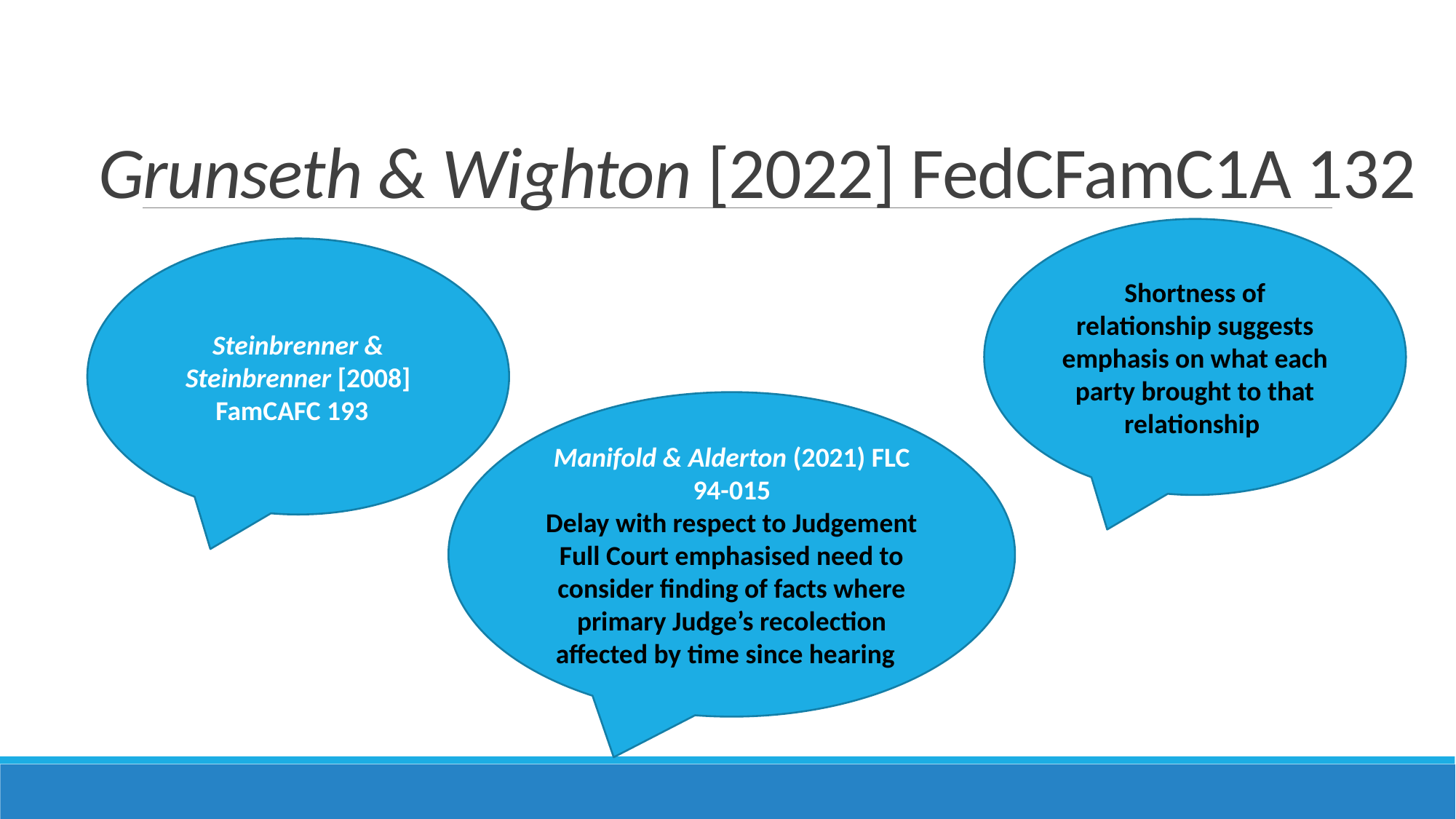

# Grunseth & Wighton [2022] FedCFamC1A 132
Shortness of relationship suggests emphasis on what each party brought to that relationship
Steinbrenner & Steinbrenner [2008] FamCAFC 193
Manifold & Alderton (2021) FLC 94-015
Delay with respect to Judgement Full Court emphasised need to consider finding of facts where primary Judge’s recolection affected by time since hearing